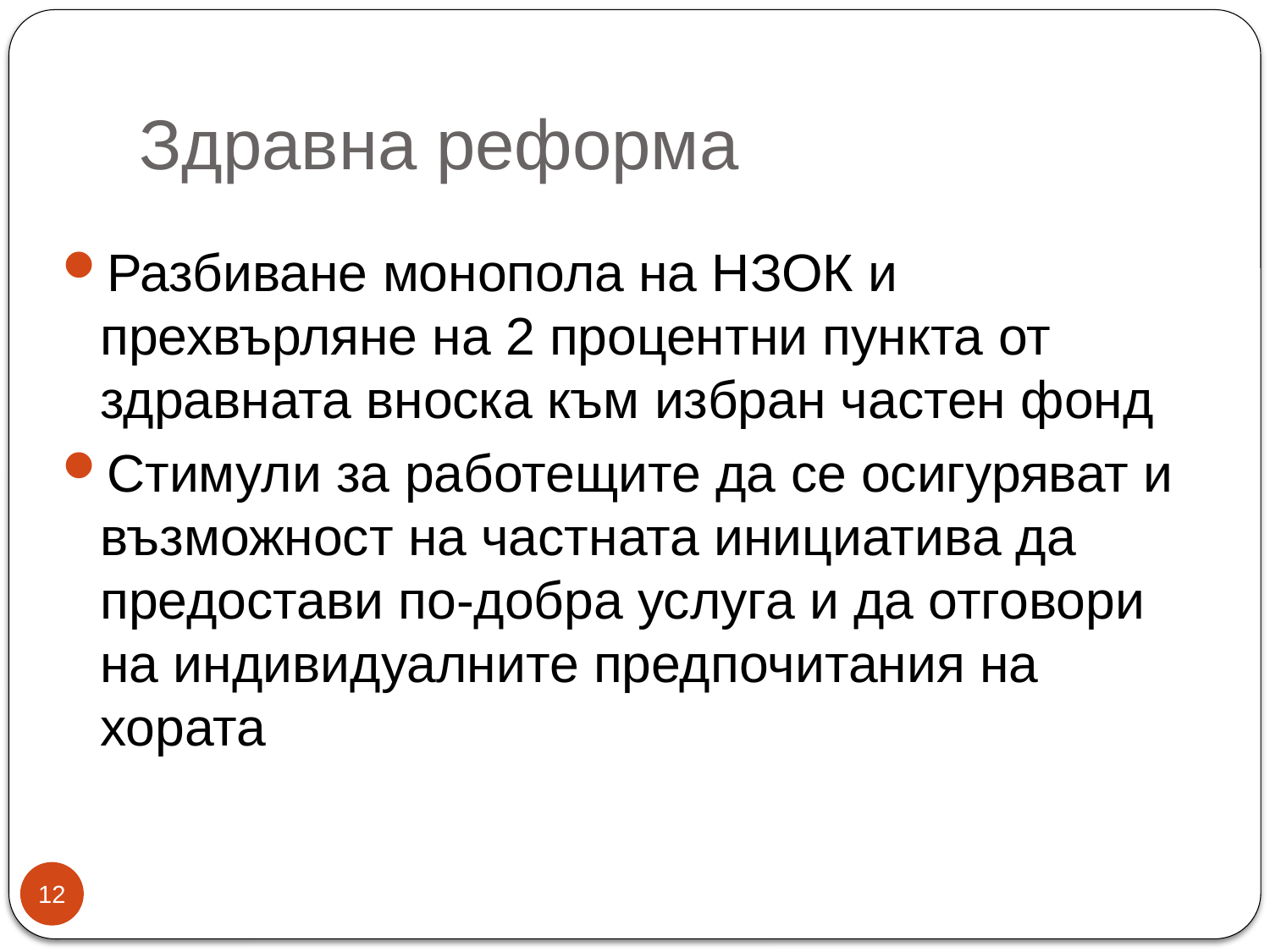

# Здравна реформа
Разбиване монопола на НЗОК и прехвърляне на 2 процентни пункта от здравната вноска към избран частен фонд
Стимули за работещите да се осигуряват и възможност на частната инициатива да предостави по-добра услуга и да отговори на индивидуалните предпочитания на хората
12